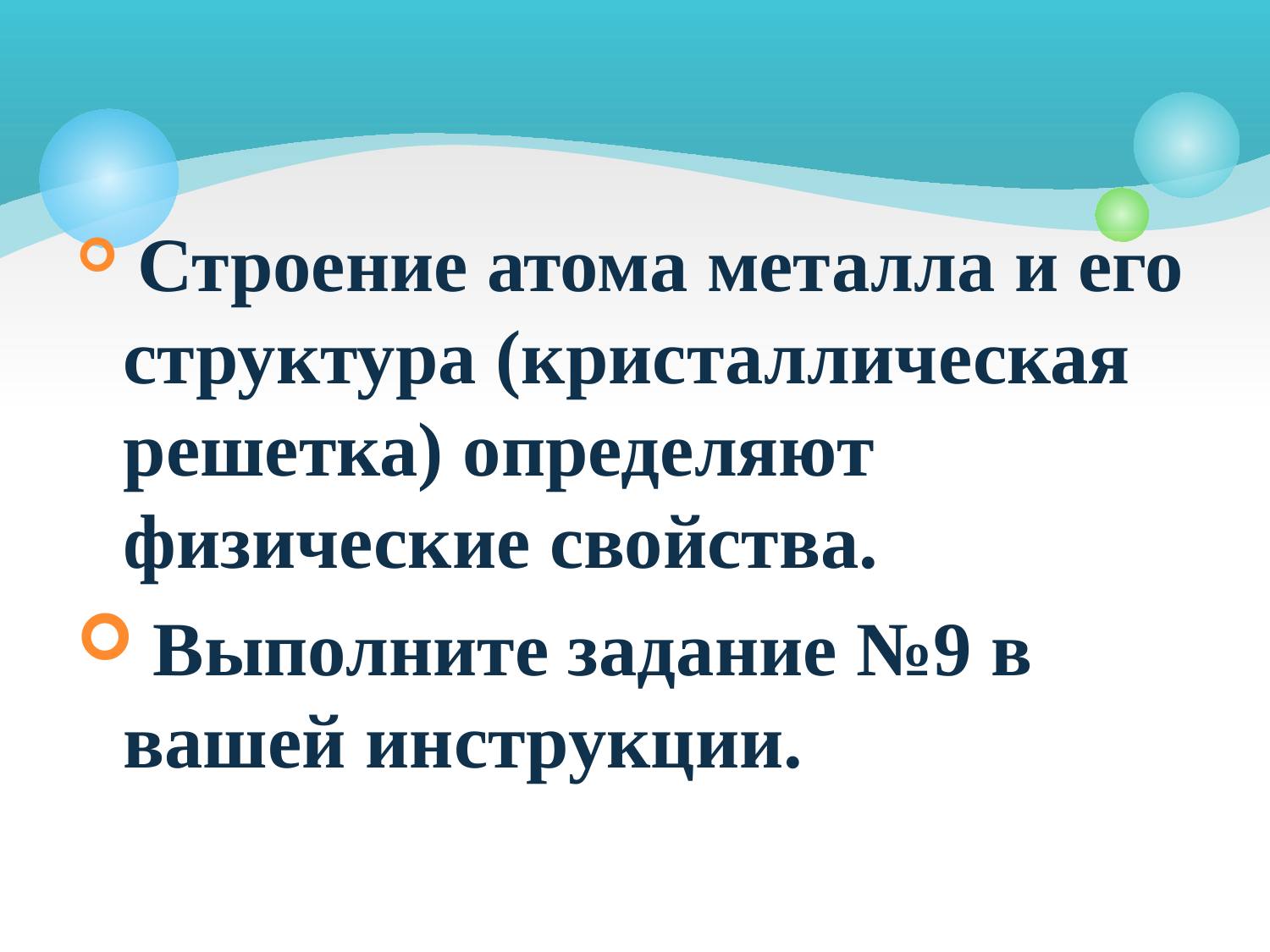

Строение атома металла и его структура (кристаллическая решетка) определяют  физические свойства.
 Выполните задание №9 в вашей инструкции.